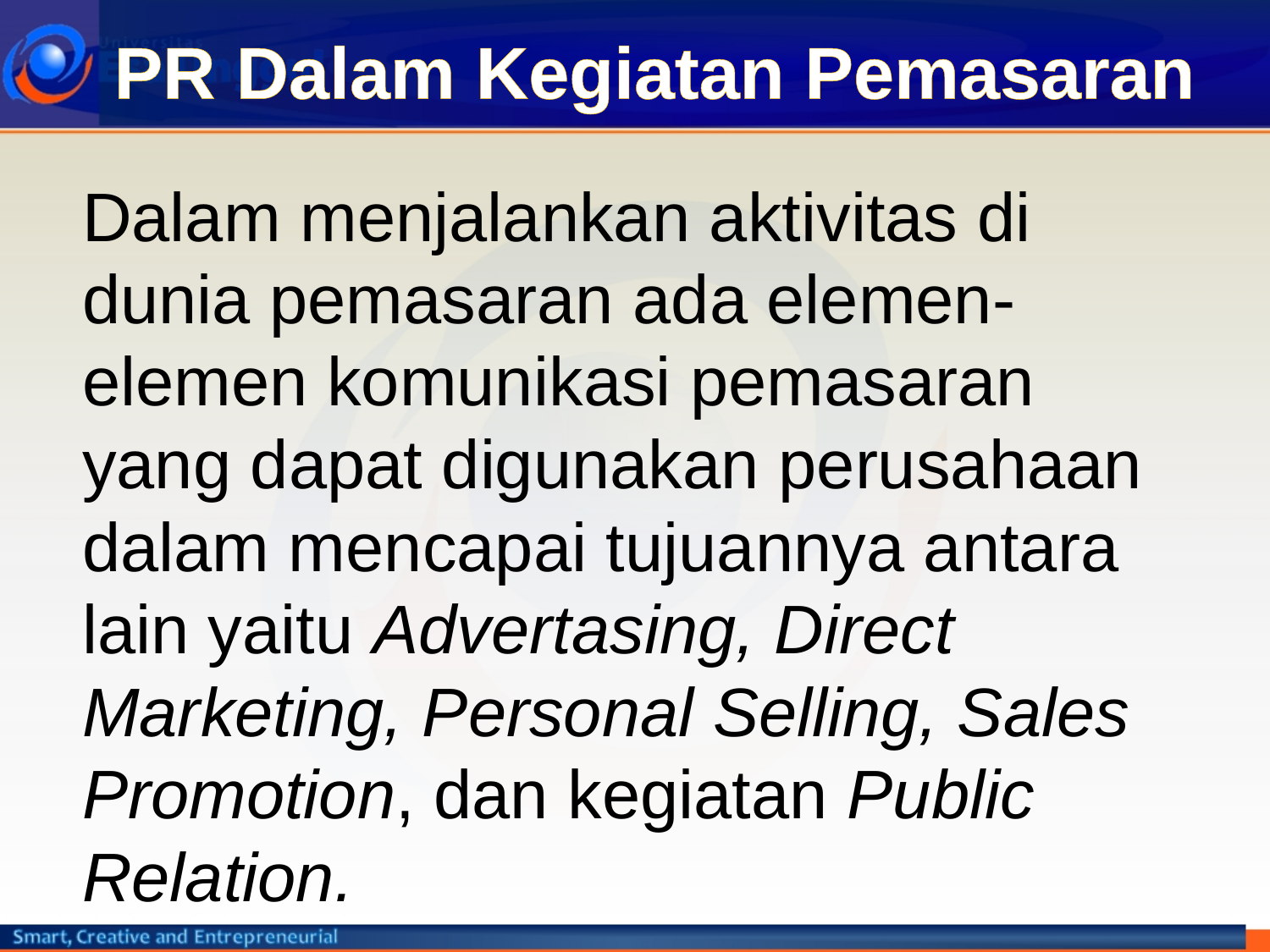

# PR Dalam Kegiatan Pemasaran
Dalam menjalankan aktivitas di dunia pemasaran ada elemen-elemen komunikasi pemasaran yang dapat digunakan perusahaan dalam mencapai tujuannya antara lain yaitu Advertasing, Direct Marketing, Personal Selling, Sales Promotion, dan kegiatan Public Relation.